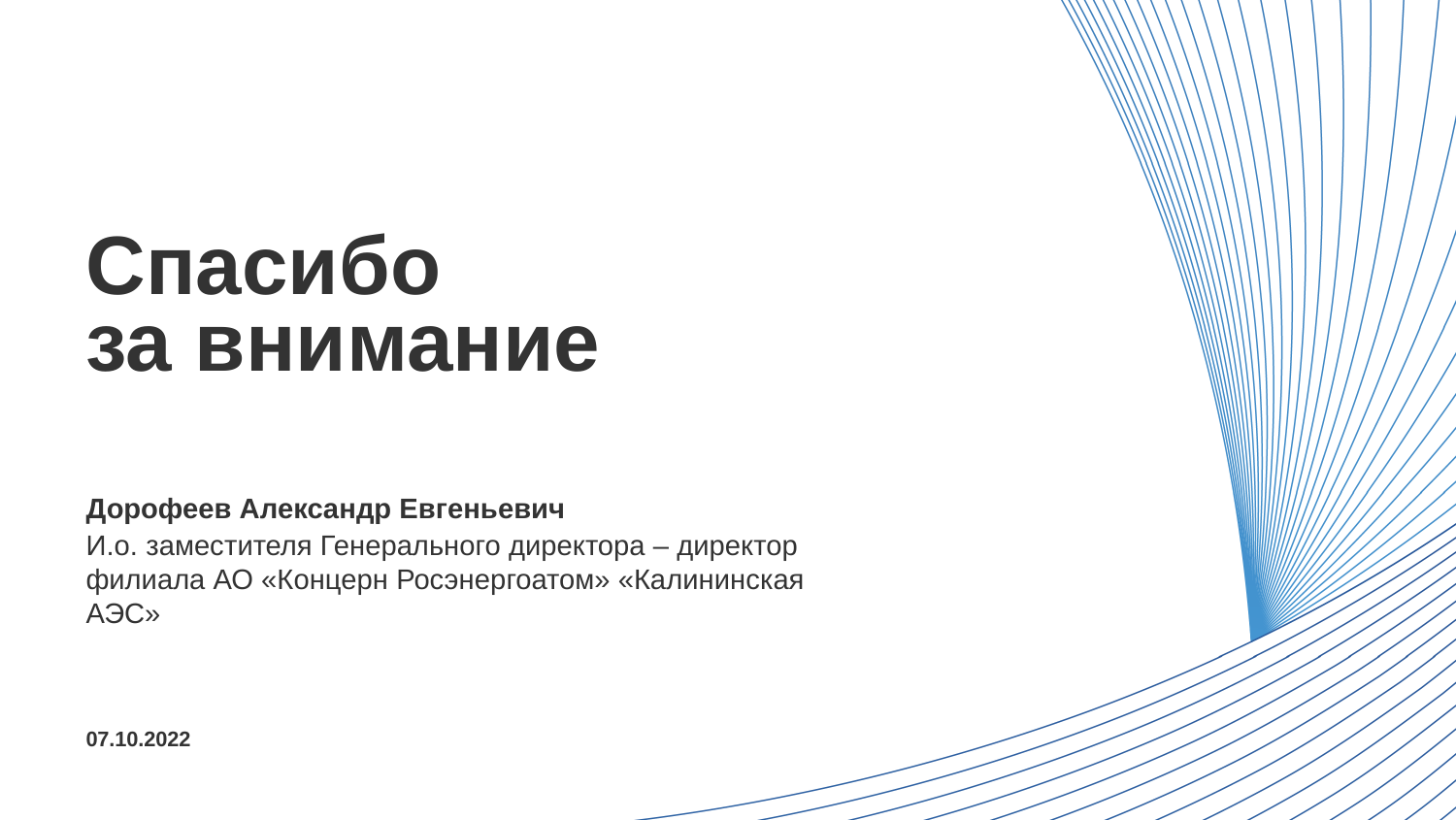

Спасибо
за внимание
Дорофеев Александр Евгеньевич
И.о. заместителя Генерального директора – директор филиала АО «Концерн Росэнергоатом» «Калининская АЭС»
07.10.2022